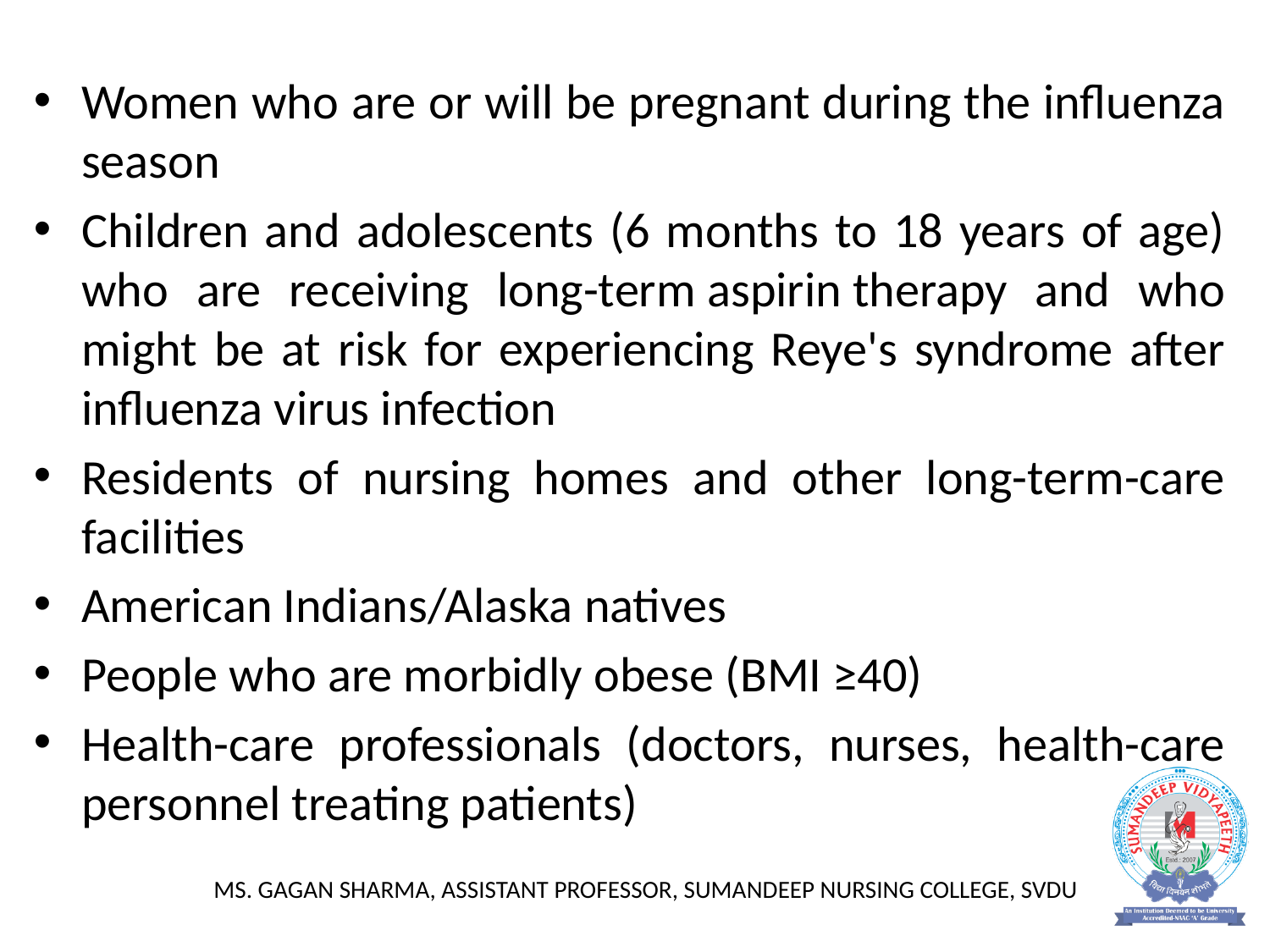

Women who are or will be pregnant during the influenza season
Children and adolescents (6 months to 18 years of age) who are receiving long-term aspirin therapy and who might be at risk for experiencing Reye's syndrome after influenza virus infection
Residents of nursing homes and other long-term-care facilities
American Indians/Alaska natives
People who are morbidly obese (BMI ≥40)
Health-care professionals (doctors, nurses, health-care personnel treating patients)